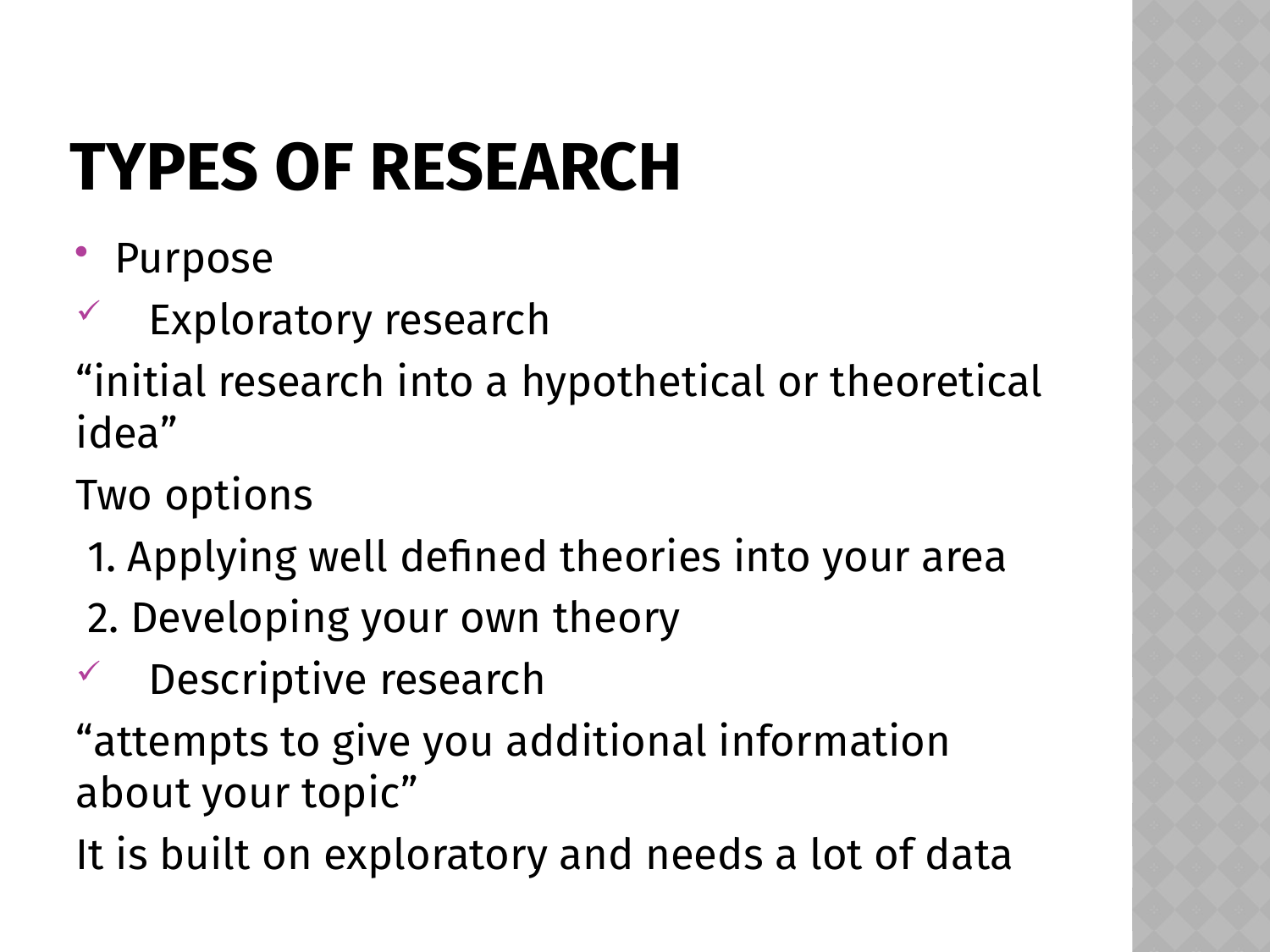

# Types of research
Purpose
   Exploratory research
“initial research into a hypothetical or theoretical idea”
Two options
 1. Applying well defined theories into your area
 2. Developing your own theory
   Descriptive research
“attempts to give you additional information about your topic”
It is built on exploratory and needs a lot of data